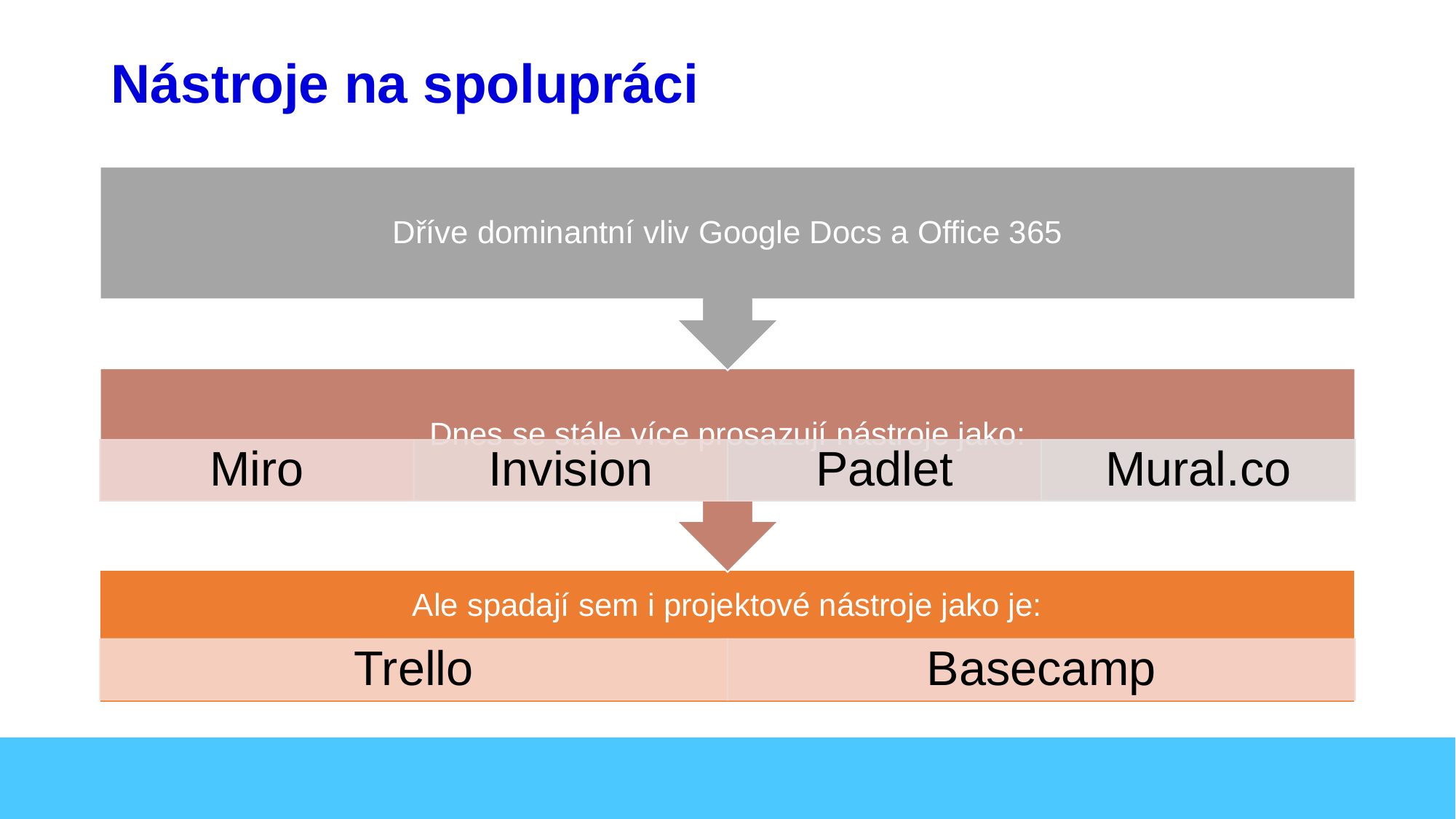

# Nástroje na spolupráci
Ale spadají sem i projektové nástroje jako je:
Trello
Basecamp
Dnes se stále více prosazují nástroje jako:
Miro
Invision
Padlet
Mural.co
Dříve dominantní vliv Google Docs a Office 365